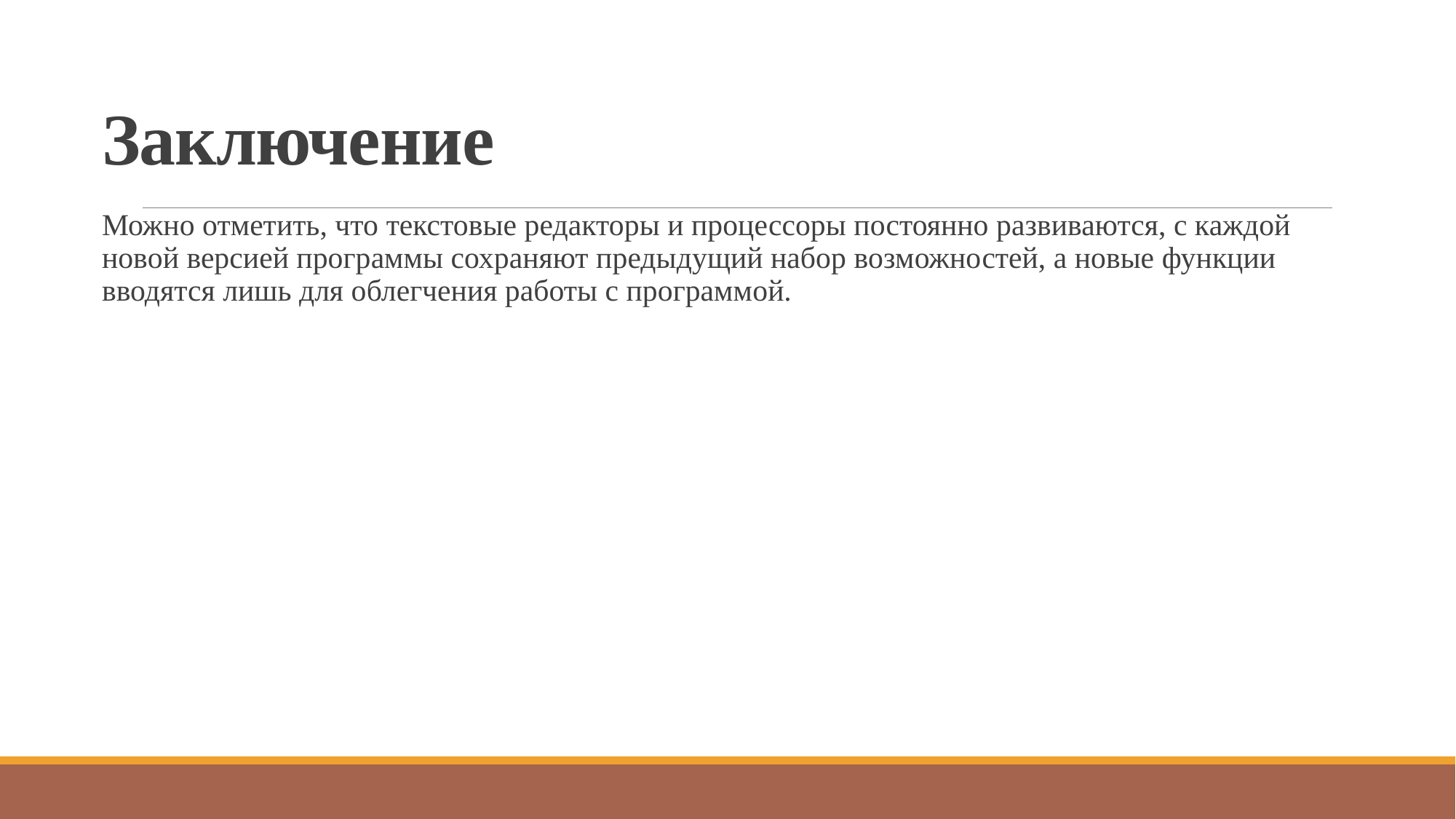

# Заключение
Можно отметить, что текстовые редакторы и процессоры постоянно развиваются, с каждой новой версией программы сохраняют предыдущий набор возможностей, а новые функции вводятся лишь для облегчения работы с программой.